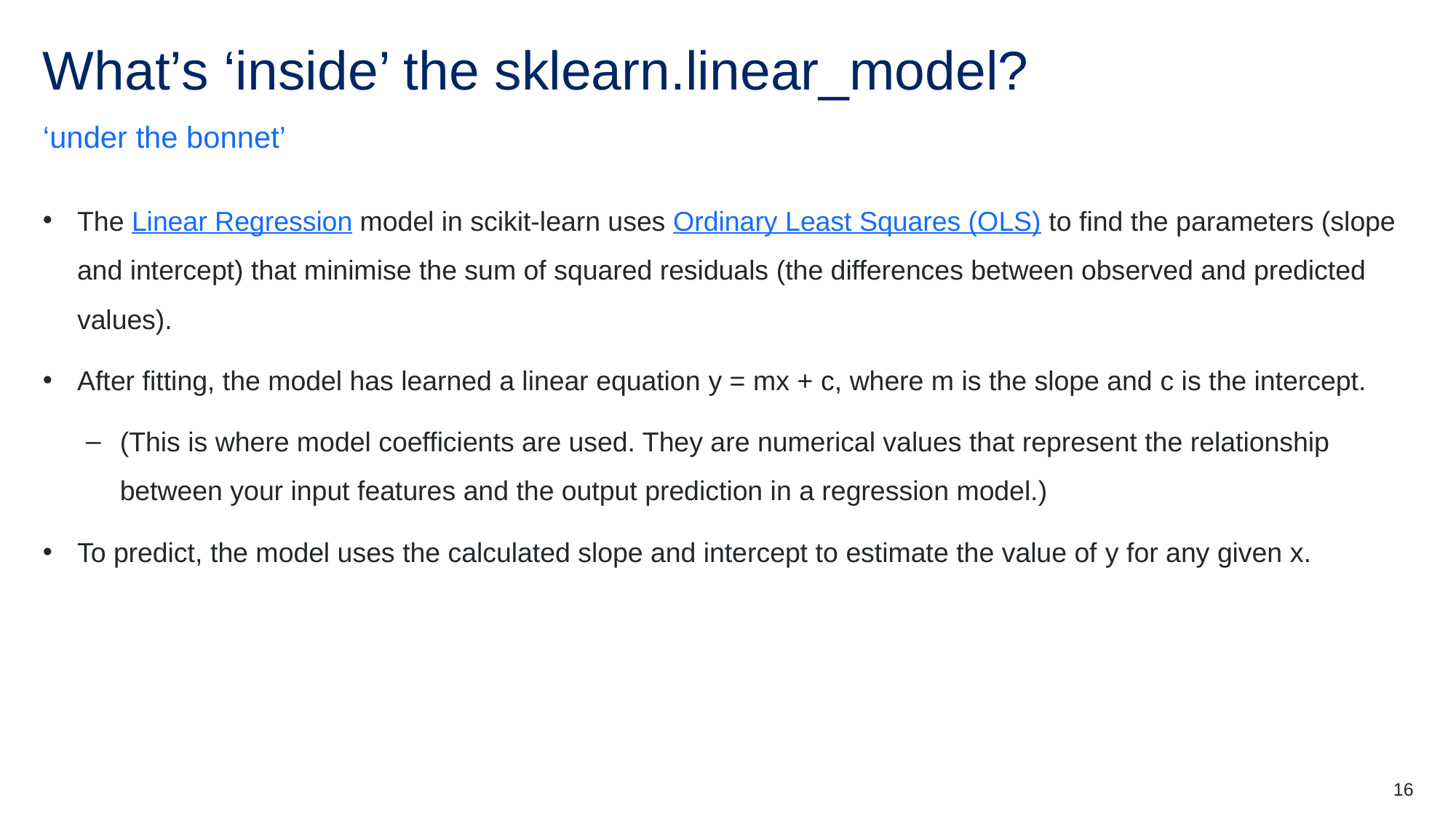

# What’s ‘inside’ the sklearn.linear_model?
‘under the bonnet’
The Linear Regression model in scikit-learn uses Ordinary Least Squares (OLS) to find the parameters (slope and intercept) that minimise the sum of squared residuals (the differences between observed and predicted values).
After fitting, the model has learned a linear equation y = mx + c, where m is the slope and c is the intercept.
(This is where model coefficients are used. They are numerical values that represent the relationship between your input features and the output prediction in a regression model.)
To predict, the model uses the calculated slope and intercept to estimate the value of y for any given x.

16